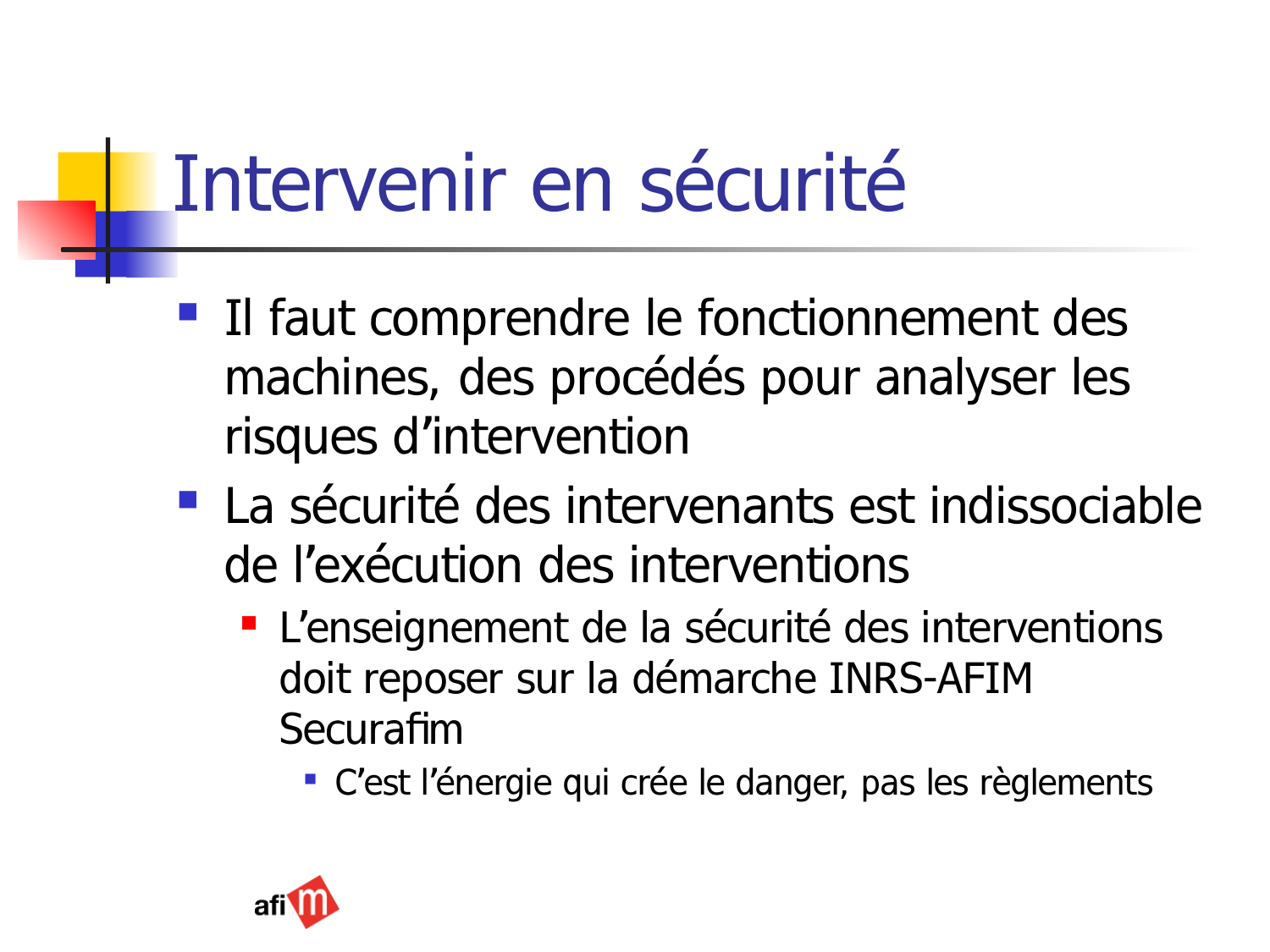

# Intervenir en sécurité
Il faut comprendre le fonctionnement des machines, des procédés pour analyser les risques d’intervention
La sécurité des intervenants est indissociable de l’exécution des interventions
L’enseignement de la sécurité des interventions doit reposer sur la démarche INRS-AFIM Securafim
C’est l’énergie qui crée le danger, pas les règlements